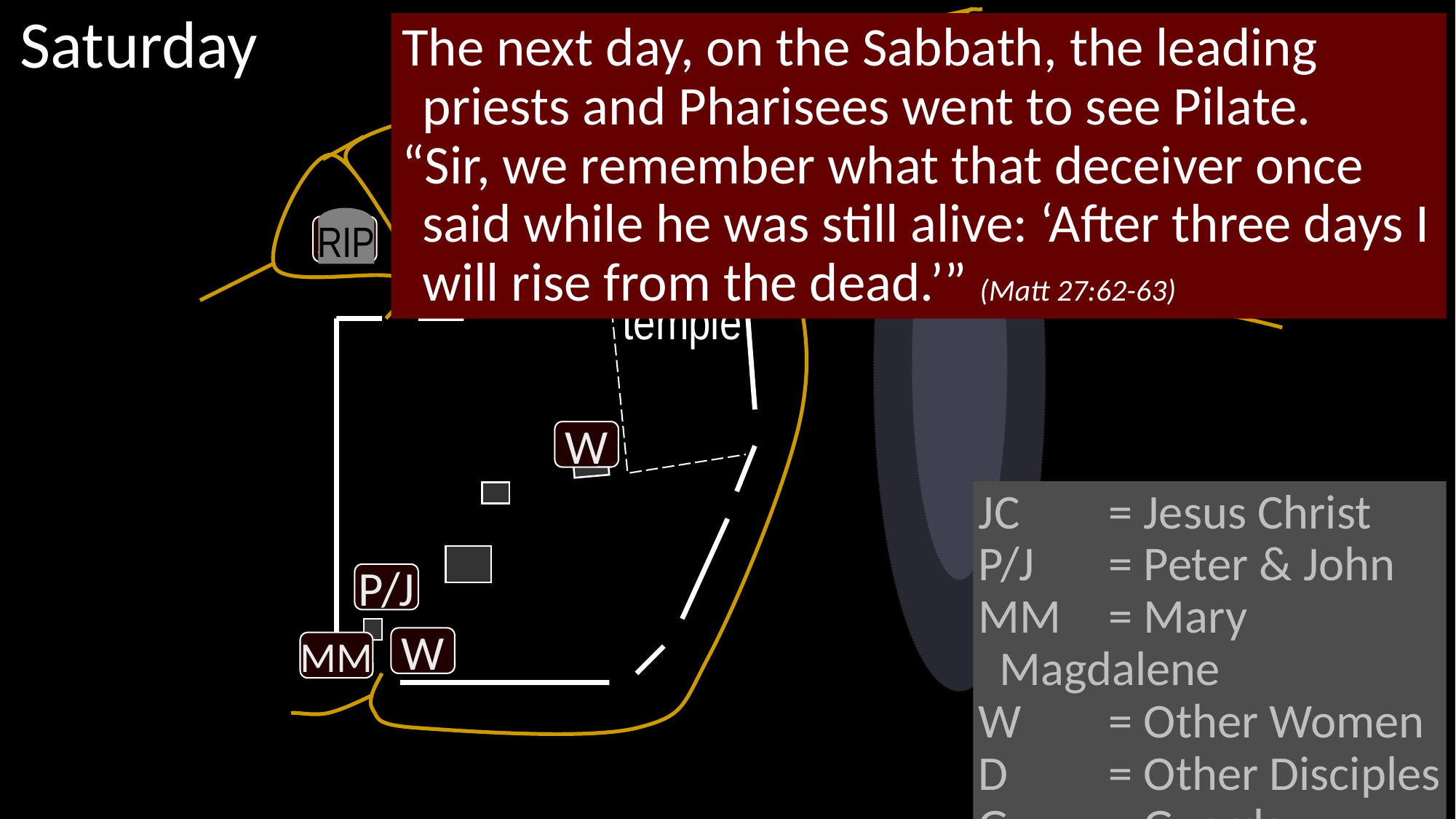

Saturday

The next day, on the Sabbath, the leading priests and Pharisees went to see Pilate.
“Sir, we remember what that deceiver once said while he was still alive: ‘After three days I will rise from the dead.’” (Matt 27:62-63)

RIP

JC
temple
W

JC 	= Jesus Christ
P/J 	= Peter & John
MM	= Mary Magdalene
W	= Other Women
D   	= Other Disciples
G   	= Guards

P/J

W
MM